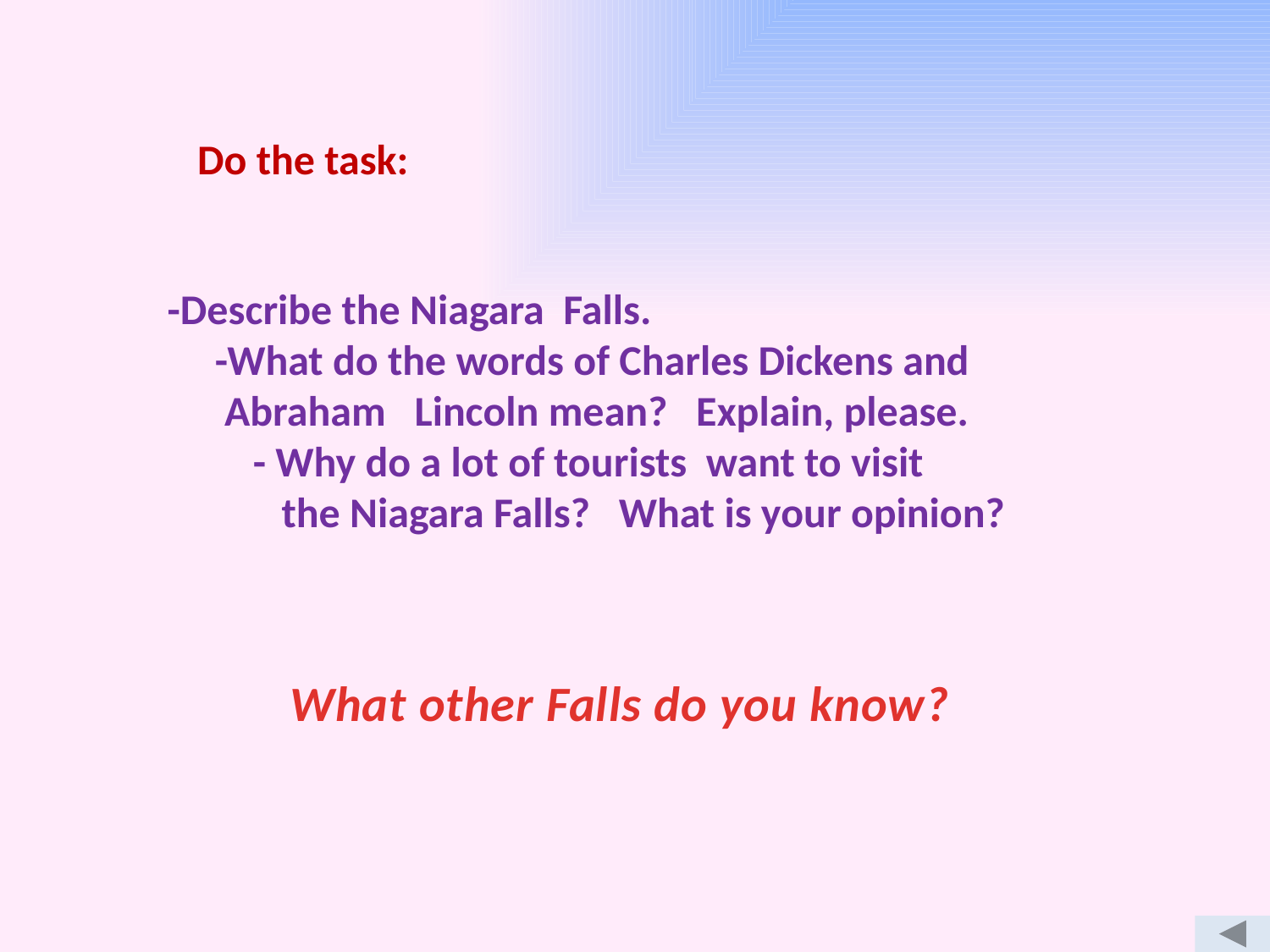

Do the task:
-Describe the Niagara  Falls.
     -What do the words of Charles Dickens and
      Abraham   Lincoln mean?   Explain, please.
         - Why do a lot of tourists  want to visit
            the Niagara Falls?   What is your opinion?
What other Falls do you know?